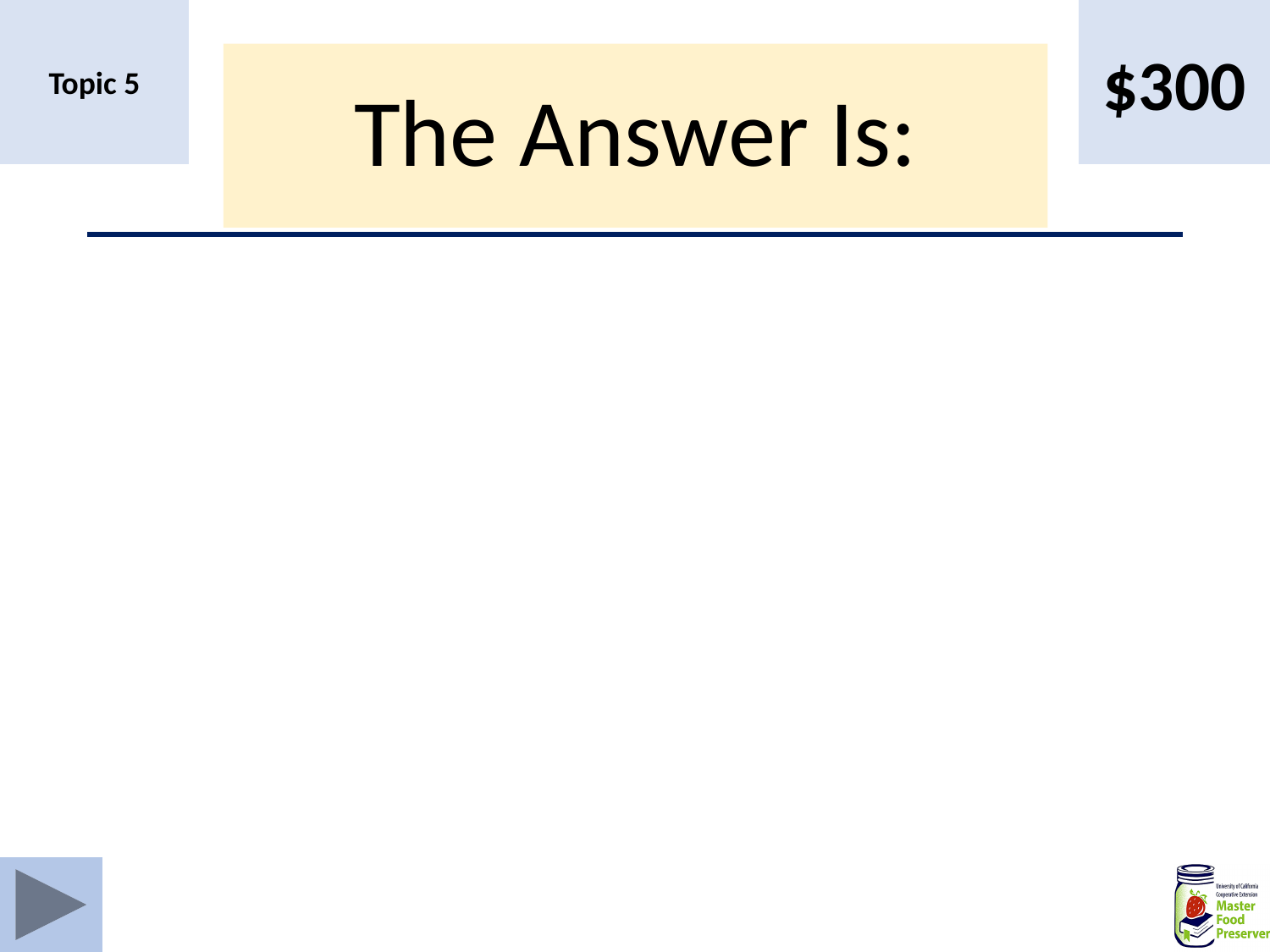

Topic 5
$300
# The Answer Is: